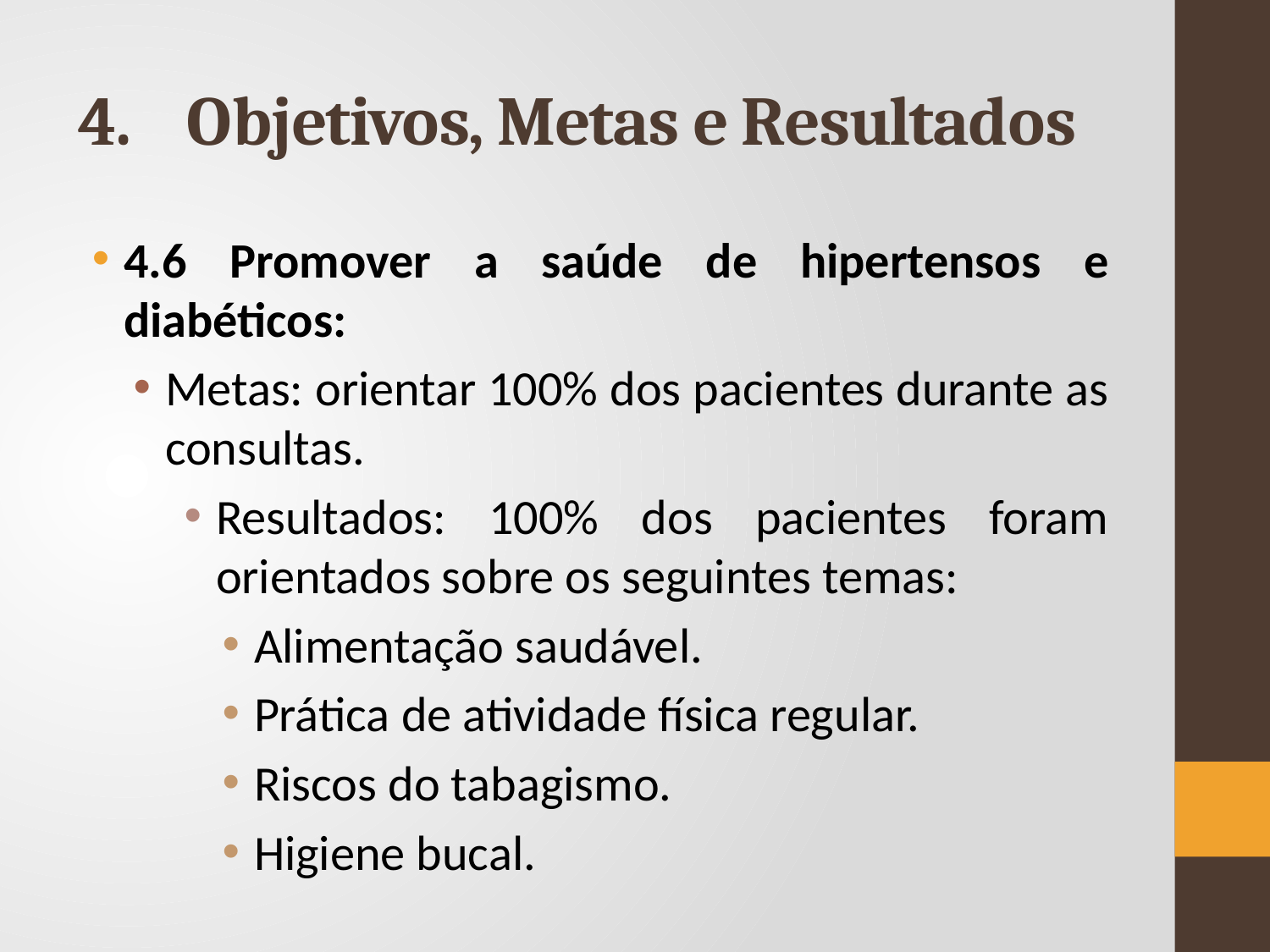

# 4.	Objetivos, Metas e Resultados
4.6 Promover a saúde de hipertensos e diabéticos:
Metas: orientar 100% dos pacientes durante as consultas.
Resultados: 100% dos pacientes foram orientados sobre os seguintes temas:
Alimentação saudável.
Prática de atividade física regular.
Riscos do tabagismo.
Higiene bucal.